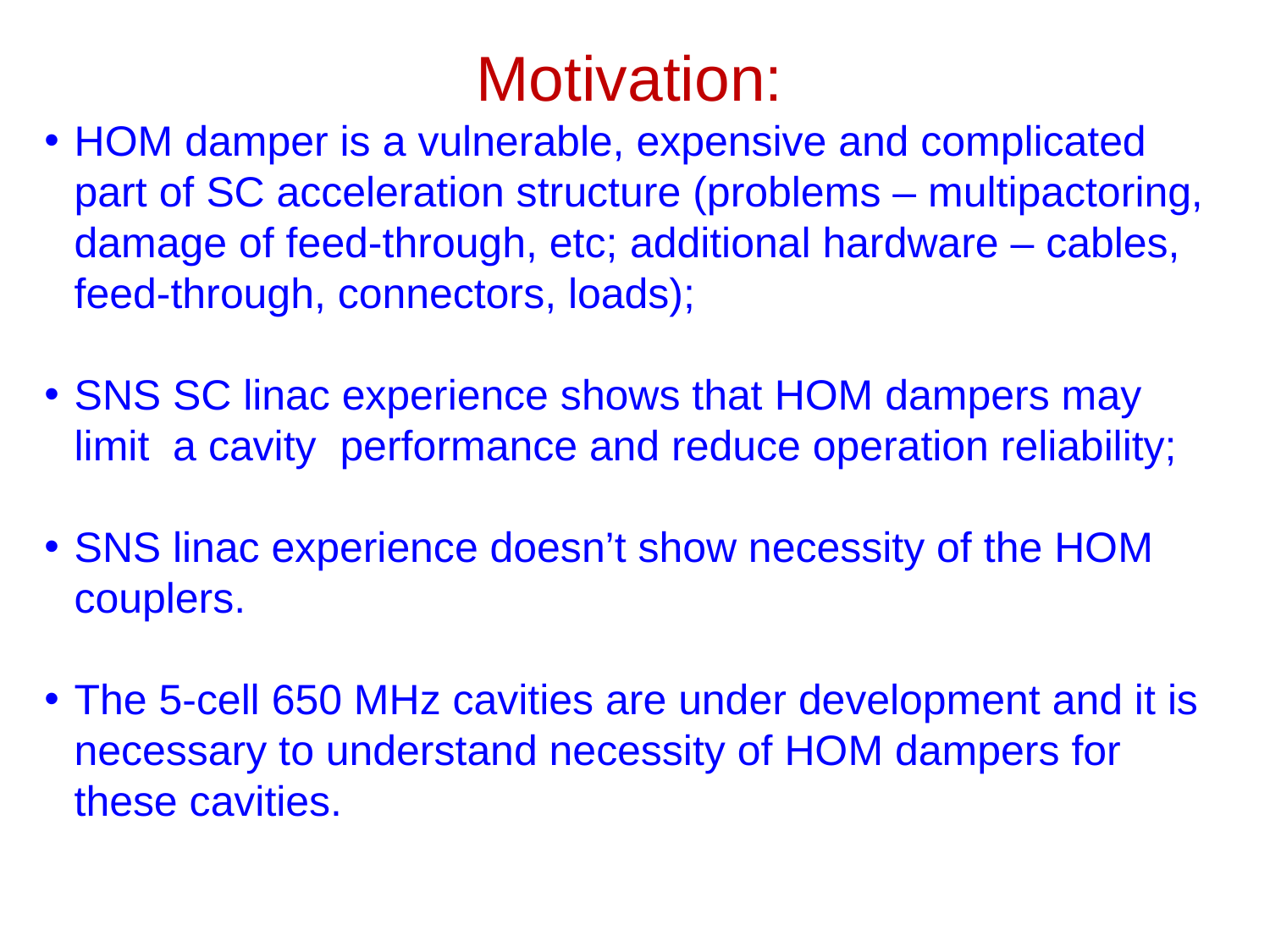

Motivation:
HOM damper is a vulnerable, expensive and complicated part of SC acceleration structure (problems – multipactoring, damage of feed-through, etc; additional hardware – cables, feed-through, connectors, loads);

SNS SC linac experience shows that HOM dampers may limit  a cavity  performance and reduce operation reliability;

SNS linac experience doesn’t show necessity of the HOM couplers.

The 5-cell 650 MHz cavities are under development and it is necessary to understand necessity of HOM dampers for these cavities.